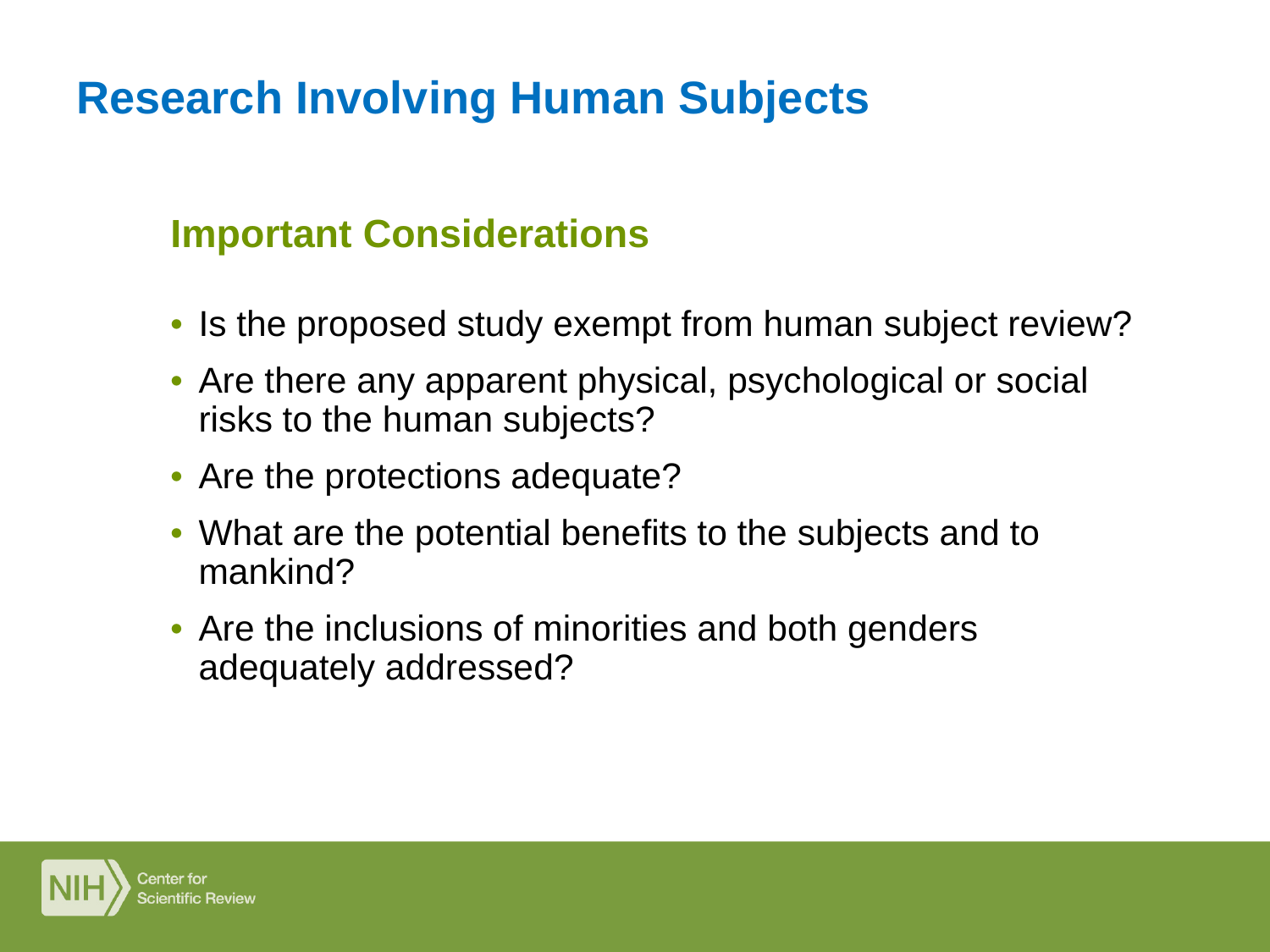

# Research Involving Human Subjects
Important Considerations

Is the proposed study exempt from human subject review?
Are there any apparent physical, psychological or social risks to the human subjects?
Are the protections adequate?
What are the potential benefits to the subjects and to mankind?
Are the inclusions of minorities and both genders adequately addressed?